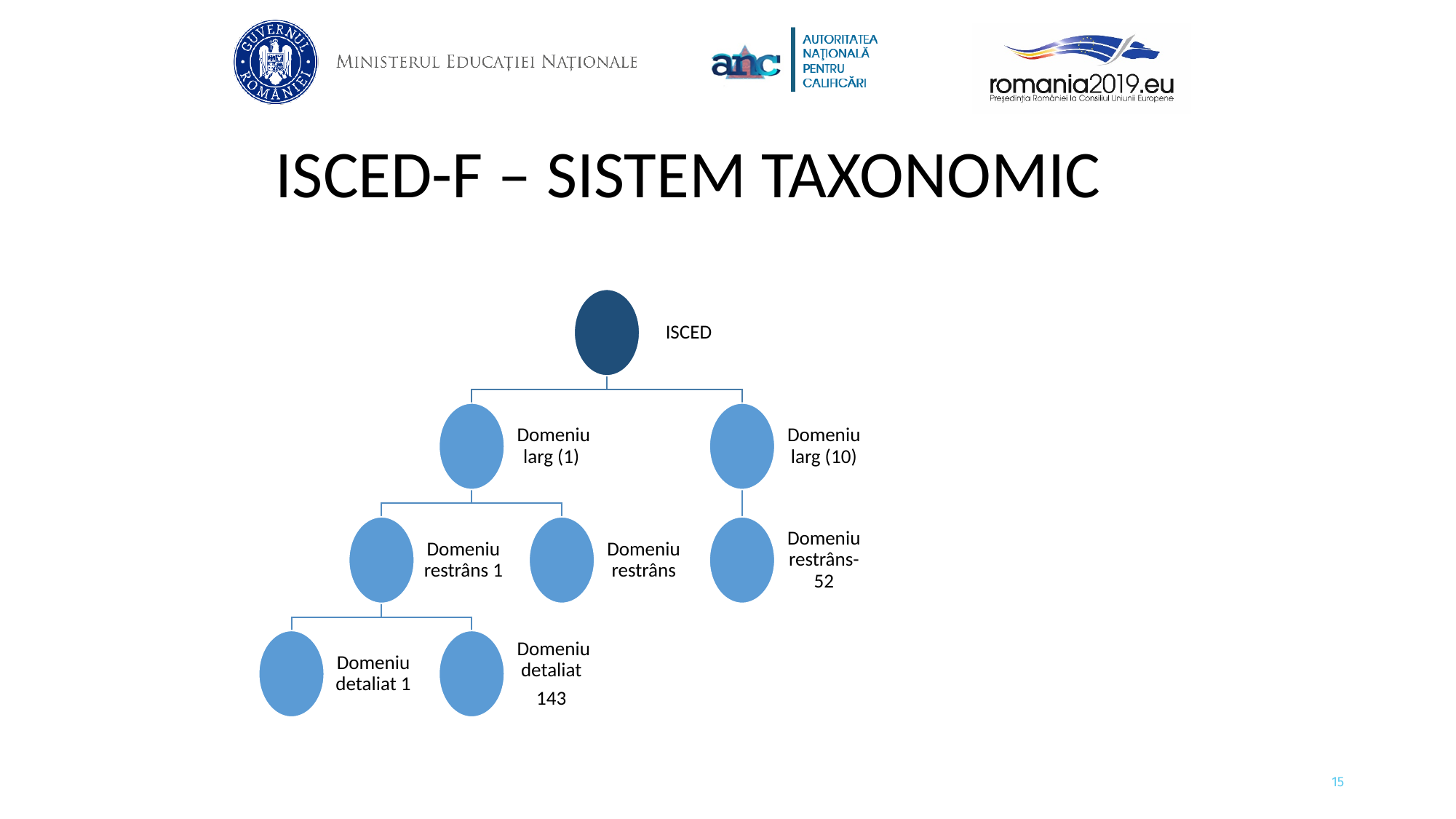

# ISCED-F – SISTEM TAXONOMIC
ISCED

Domeniu larg (1)
Domeniu larg (10)

Domeniu restrâns 1
Domeniu restrâns
Domeniu restrâns-52

Domeniu detaliat 1
Domeniu detaliat
143

15